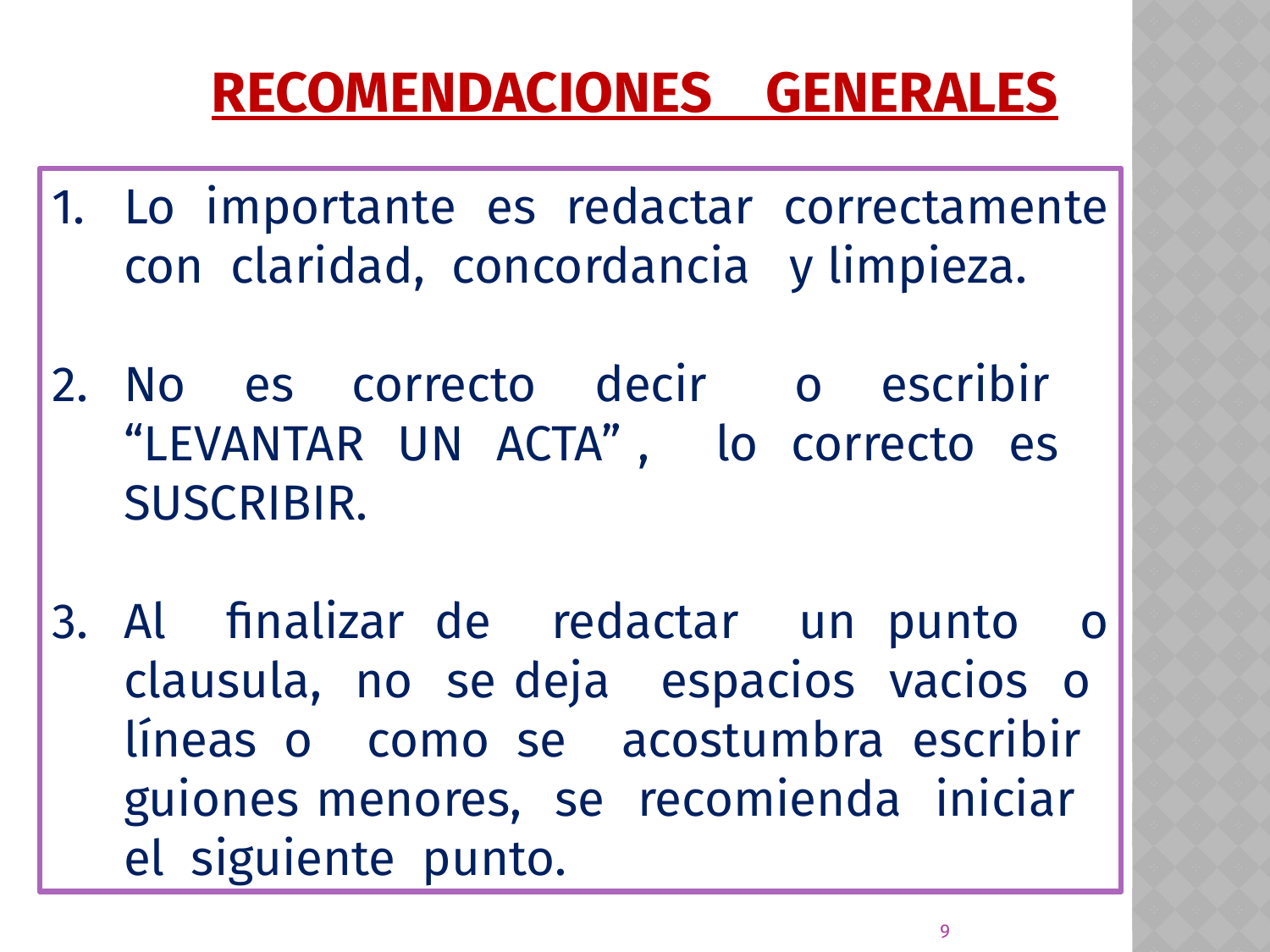

RECOMENDACIONES    GENERALES
Lo  importante  es  redactar  correctamente con  claridad,  concordancia   y limpieza.

No  es  correcto  decir   o  escribir   “LEVANTAR  UN  ACTA” ,    lo  correcto  es    SUSCRIBIR.

Al  finalizar de  redactar  un punto  o clausula,  no  se deja   espacios  vacios  o  líneas o  como se  acostumbra escribir  guiones menores,  se  recomienda  iniciar   el  siguiente  punto.
9